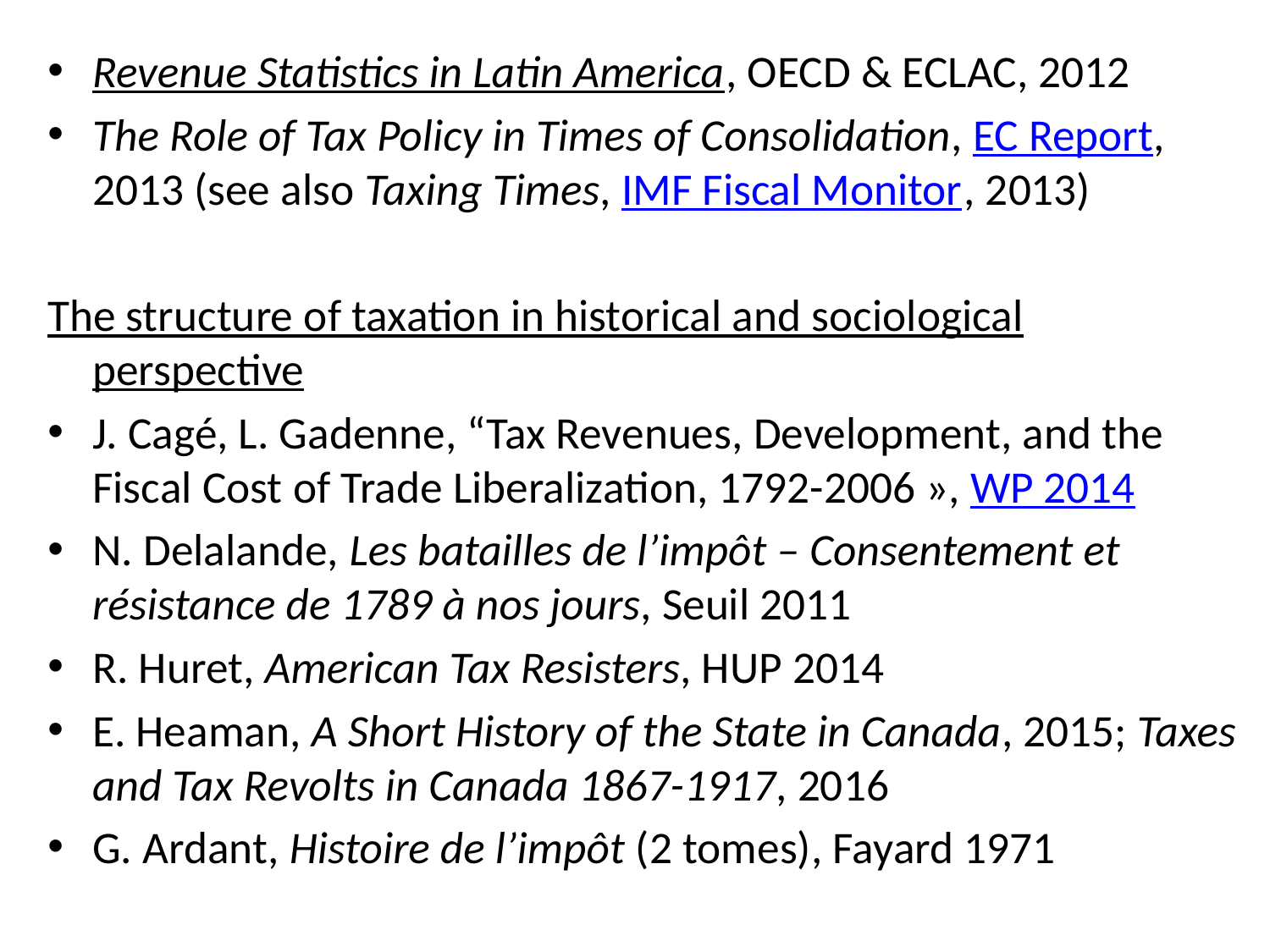

Revenue Statistics in Latin America, OECD & ECLAC, 2012
The Role of Tax Policy in Times of Consolidation, EC Report, 2013 (see also Taxing Times, IMF Fiscal Monitor, 2013)

The structure of taxation in historical and sociological perspective
J. Cagé, L. Gadenne, “Tax Revenues, Development, and the Fiscal Cost of Trade Liberalization, 1792-2006 », WP 2014
N. Delalande, Les batailles de l’impôt – Consentement et résistance de 1789 à nos jours, Seuil 2011
R. Huret, American Tax Resisters, HUP 2014
E. Heaman, A Short History of the State in Canada, 2015; Taxes and Tax Revolts in Canada 1867-1917, 2016
G. Ardant, Histoire de l’impôt (2 tomes), Fayard 1971